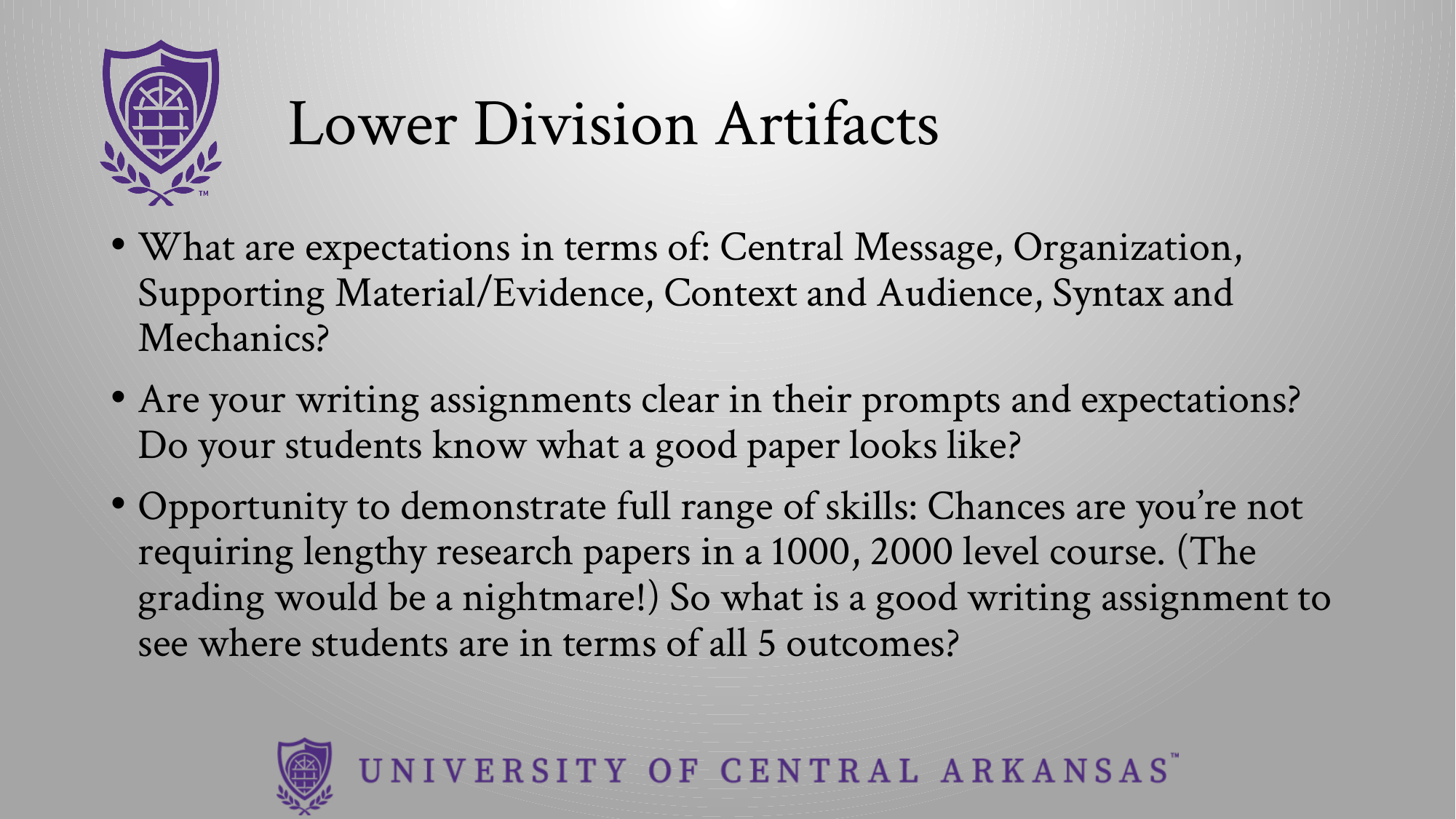

# Lower Division Artifacts
What are expectations in terms of: Central Message, Organization, Supporting Material/Evidence, Context and Audience, Syntax and Mechanics?
Are your writing assignments clear in their prompts and expectations? Do your students know what a good paper looks like?
Opportunity to demonstrate full range of skills: Chances are you’re not requiring lengthy research papers in a 1000, 2000 level course. (The grading would be a nightmare!) So what is a good writing assignment to see where students are in terms of all 5 outcomes?